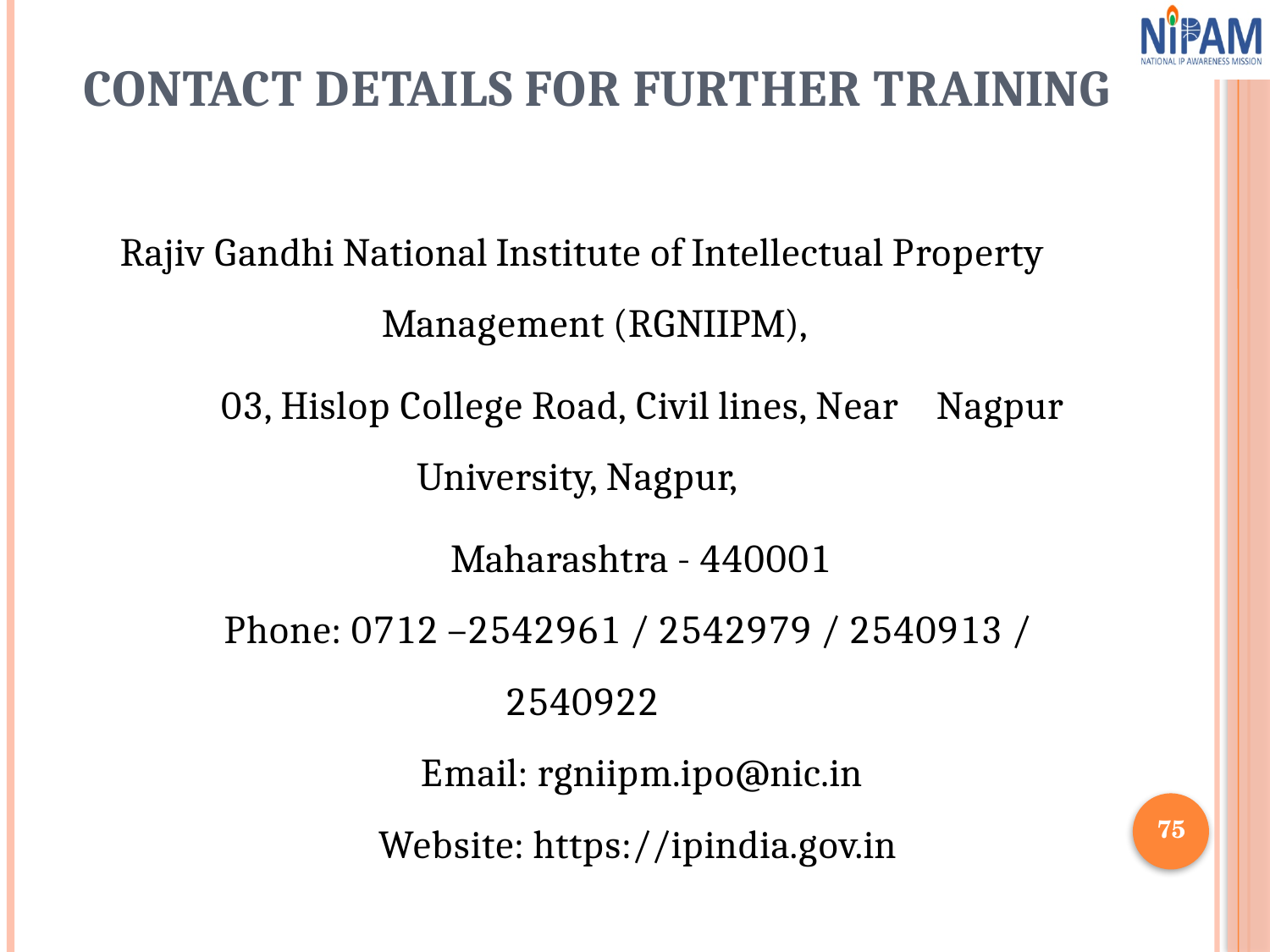

# contact details for further training
Rajiv Gandhi National Institute of Intellectual Property Management (RGNIIPM),
	03, Hislop College Road, Civil lines, Near 	Nagpur University, Nagpur,
	Maharashtra - 440001
	Phone: 0712 –2542961 / 2542979 / 2540913 / 		2540922
	Email: rgniipm.ipo@nic.in
	Website: https://ipindia.gov.in

75